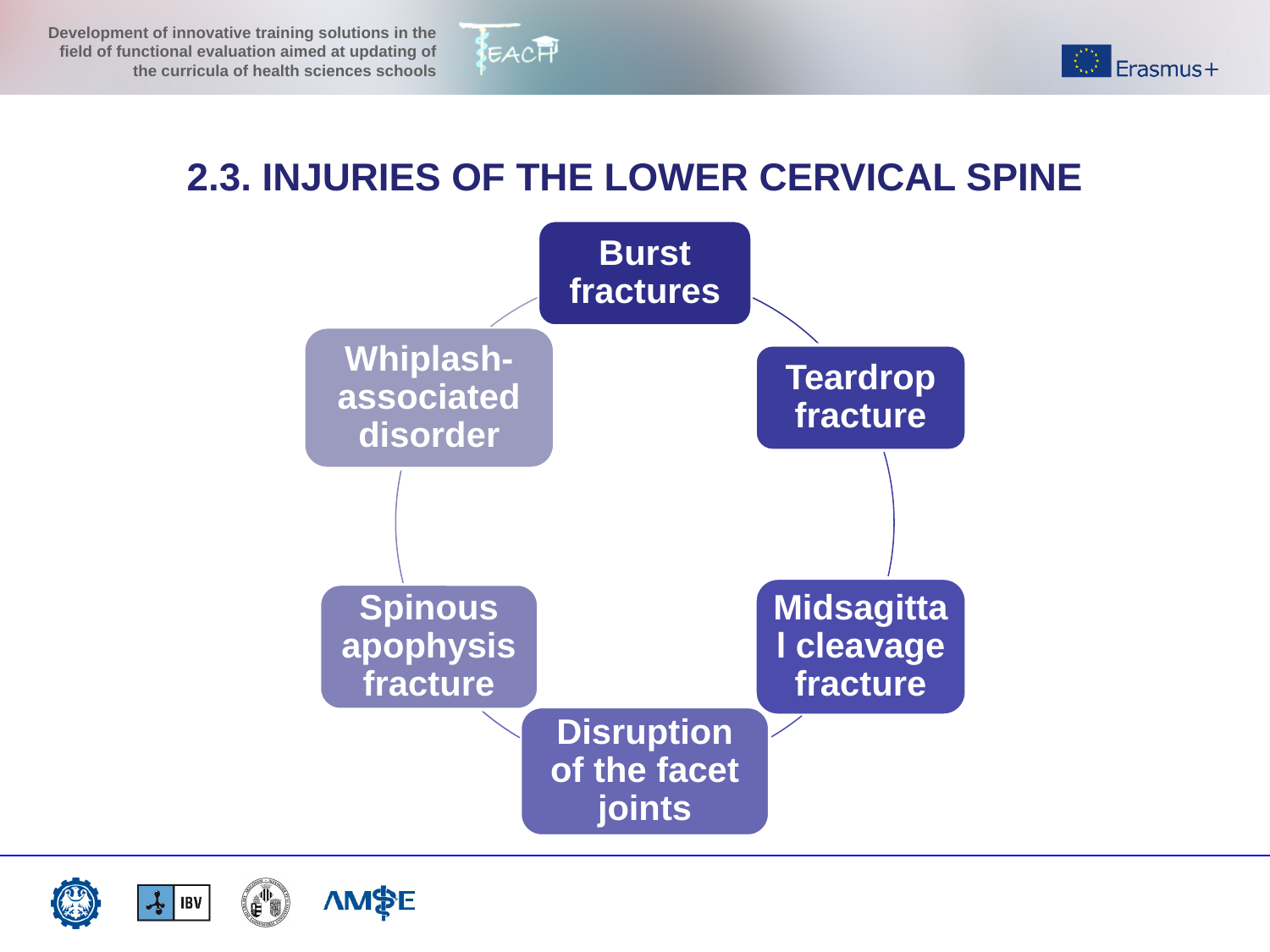

2.3. INJURIES OF THE LOWER CERVICAL SPINE
Burst fractures
Teardrop fracture
Midsagittal cleavage fracture
Disruption of the facet joints
Spinous apophysis fracture
Whiplash-associated disorder